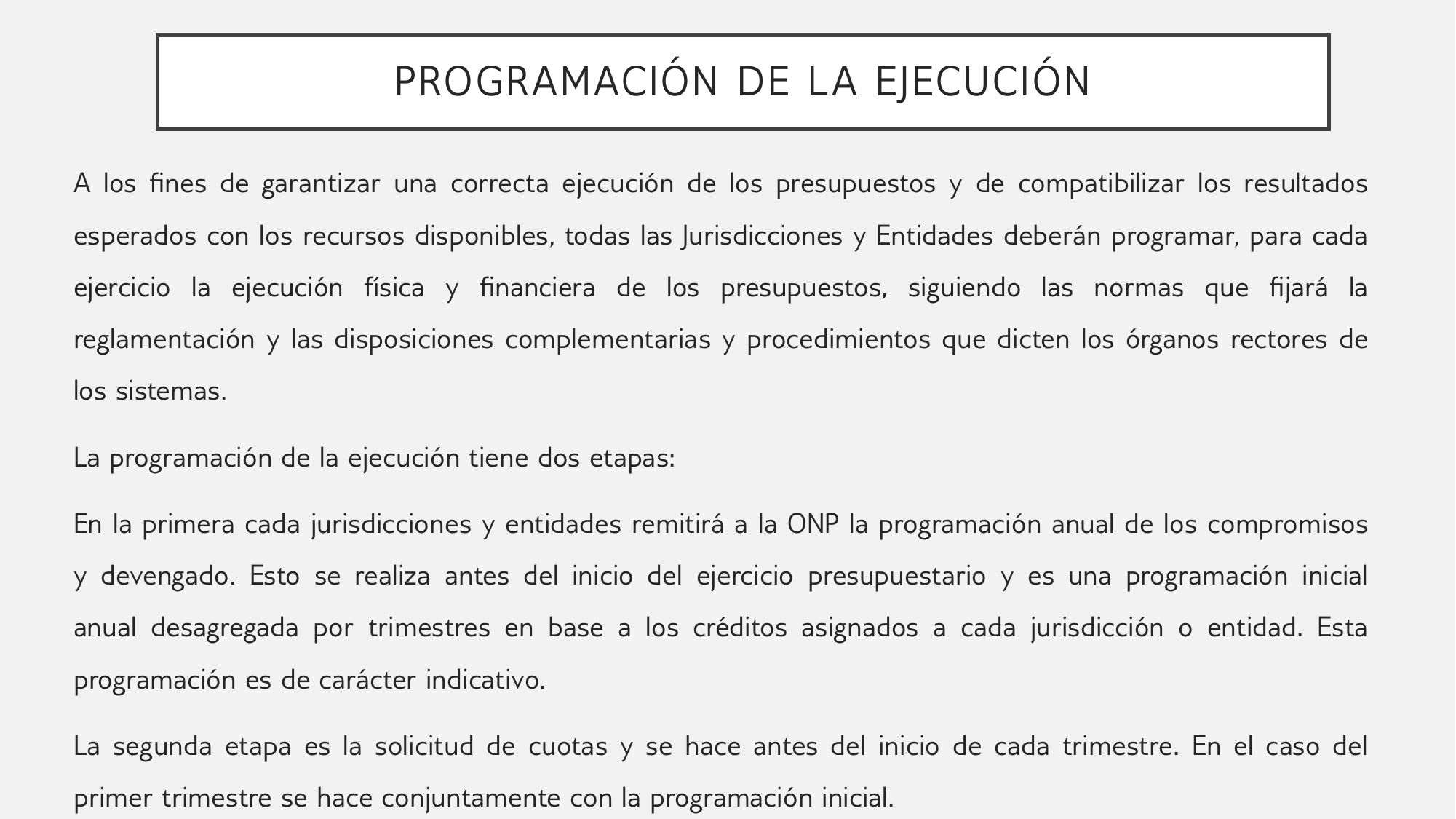

# Programación de la ejecución
A los fines de garantizar una correcta ejecución de los presupuestos y de compatibilizar los resultados esperados con los recursos disponibles, todas las Jurisdicciones y Entidades deberán programar, para cada ejercicio la ejecución física y financiera de los presupuestos, siguiendo las normas que fijará la reglamentación y las disposiciones complementarias y procedimientos que dicten los órganos rectores de los sistemas.
La programación de la ejecución tiene dos etapas:
En la primera cada jurisdicciones y entidades remitirá a la ONP la programación anual de los compromisos y devengado. Esto se realiza antes del inicio del ejercicio presupuestario y es una programación inicial anual desagregada por trimestres en base a los créditos asignados a cada jurisdicción o entidad. Esta programación es de carácter indicativo.
La segunda etapa es la solicitud de cuotas y se hace antes del inicio de cada trimestre. En el caso del primer trimestre se hace conjuntamente con la programación inicial.